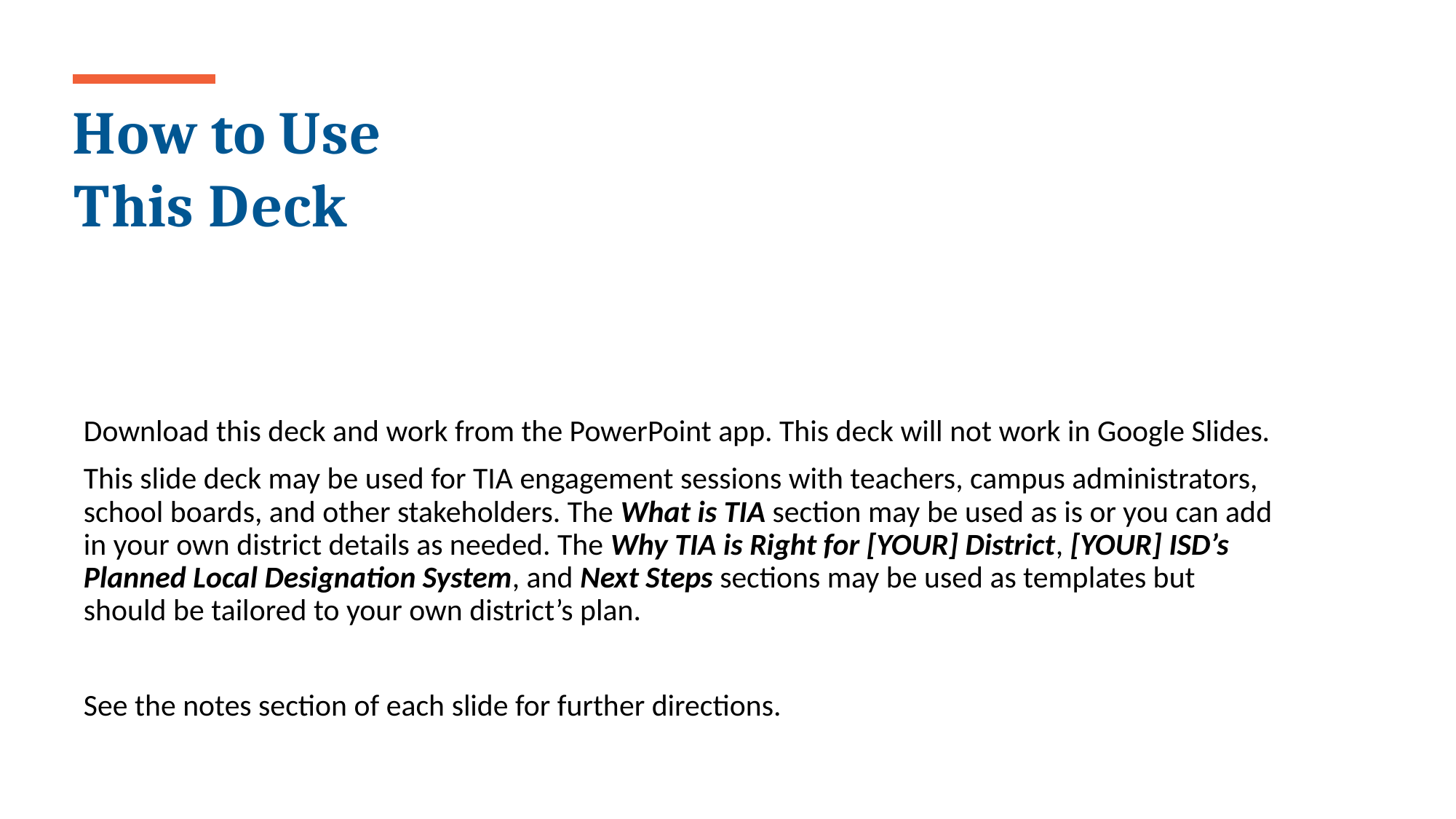

# How to Use This Deck
Download this deck and work from the PowerPoint app. This deck will not work in Google Slides.
This slide deck may be used for TIA engagement sessions with teachers, campus administrators, school boards, and other stakeholders. The What is TIA section may be used as is or you can add in your own district details as needed. The Why TIA is Right for [YOUR] District, [YOUR] ISD’s Planned Local Designation System, and Next Steps sections may be used as templates but should be tailored to your own district’s plan.

See the notes section of each slide for further directions.